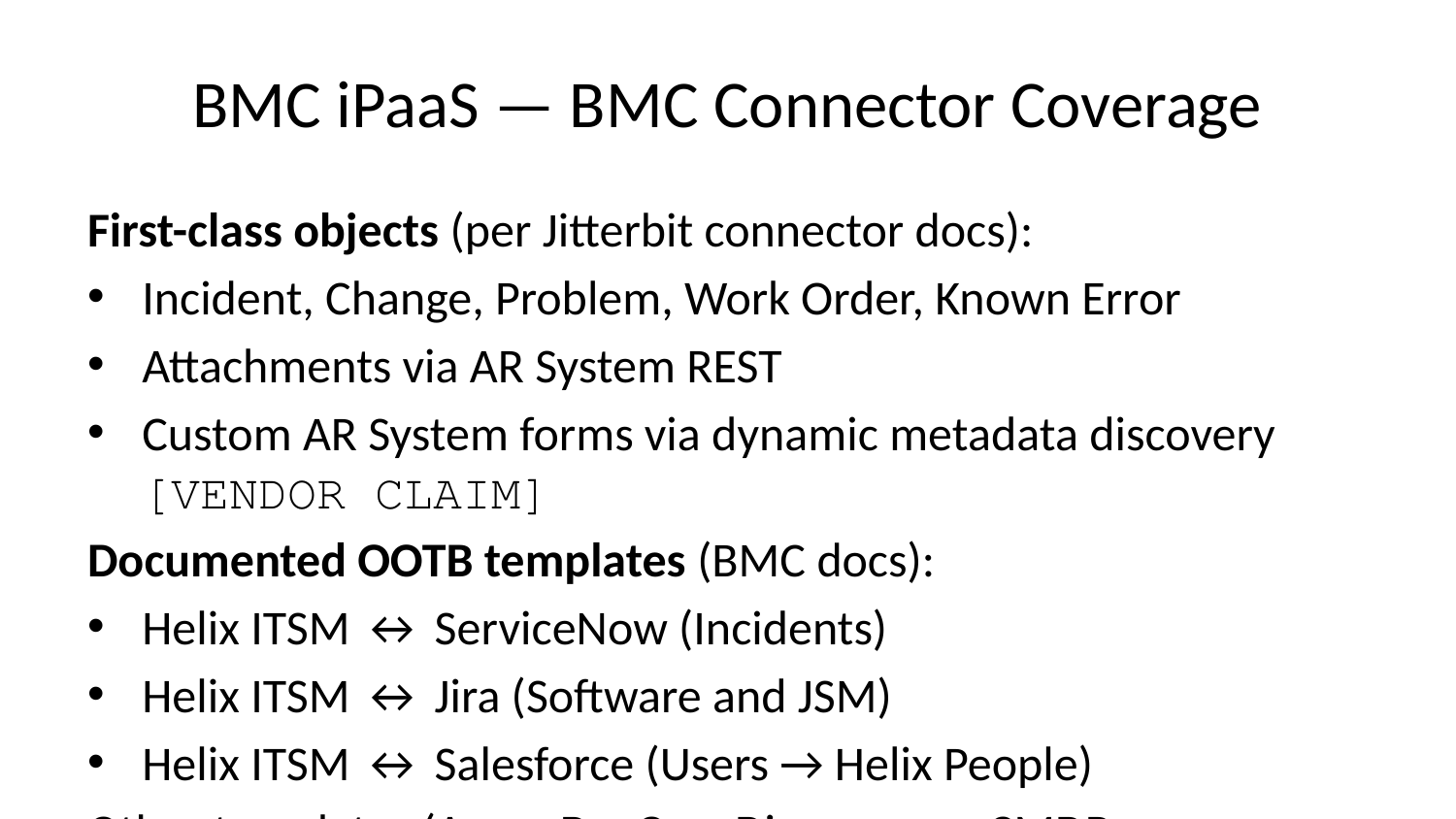

# BMC iPaaS — BMC Connector Coverage
First-class objects (per Jitterbit connector docs):
Incident, Change, Problem, Work Order, Known Error
Attachments via AR System REST
Custom AR System forms via dynamic metadata discovery [VENDOR CLAIM]
Documented OOTB templates (BMC docs):
Helix ITSM ↔ ServiceNow (Incidents)
Helix ITSM ↔ Jira (Software and JSM)
Helix ITSM ↔ Salesforce (Users → Helix People)
Other templates (Azure DevOps, Discovery↔CMDB, Teams/Slack) are referenced in marketing but not enumerated in BMC’s current OOTB-templates documentation.